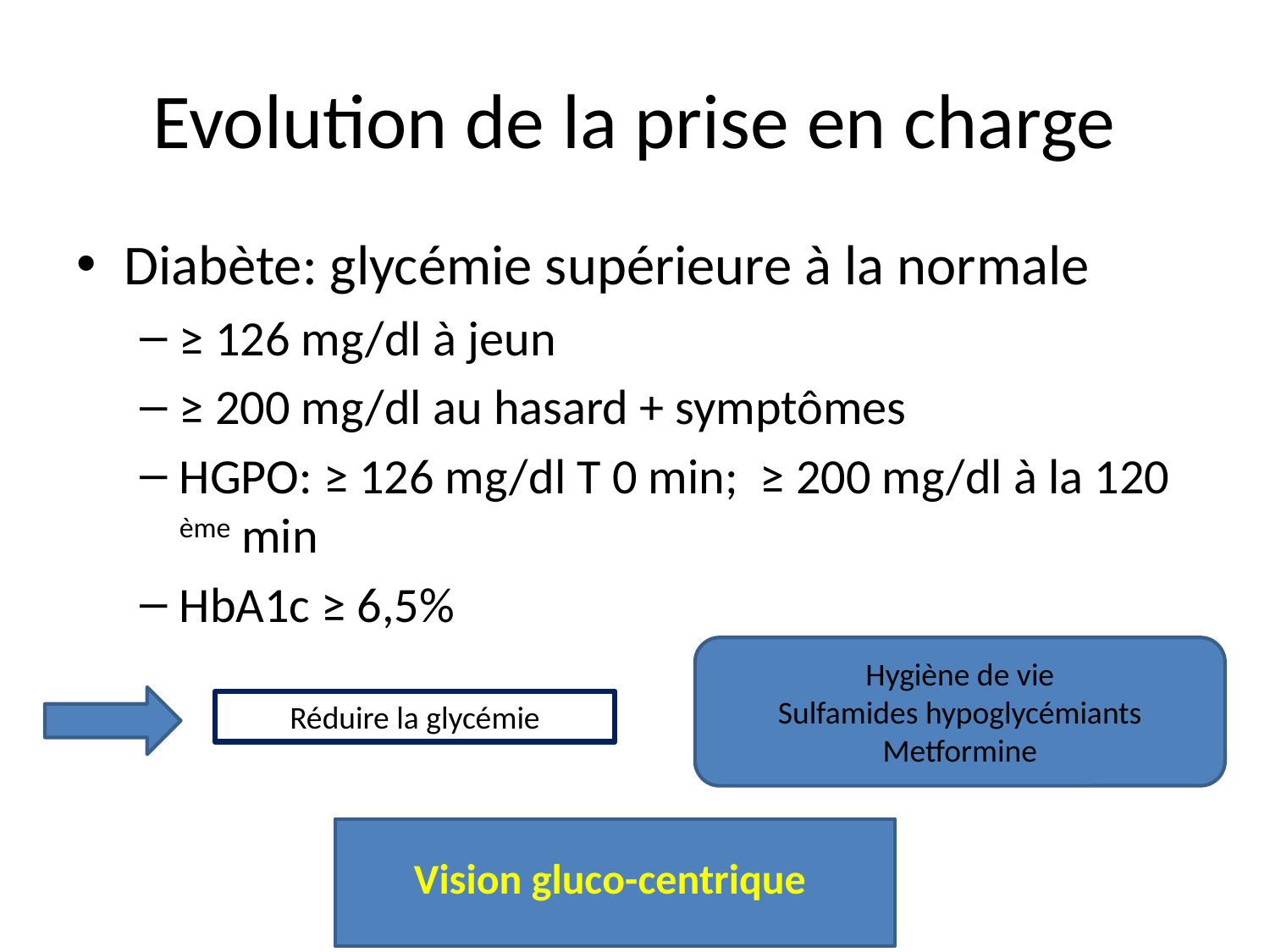

# Evolution de la prise en charge
Diabète: glycémie supérieure à la normale
≥ 126 mg/dl à jeun
≥ 200 mg/dl au hasard + symptômes
HGPO: ≥ 126 mg/dl T 0 min;  ≥ 200 mg/dl à la 120 ème min
HbA1c ≥ 6,5%

Hygiène de vie
Sulfamides hypoglycémiants
Metformine

Réduire la glycémie

Vision gluco-centrique